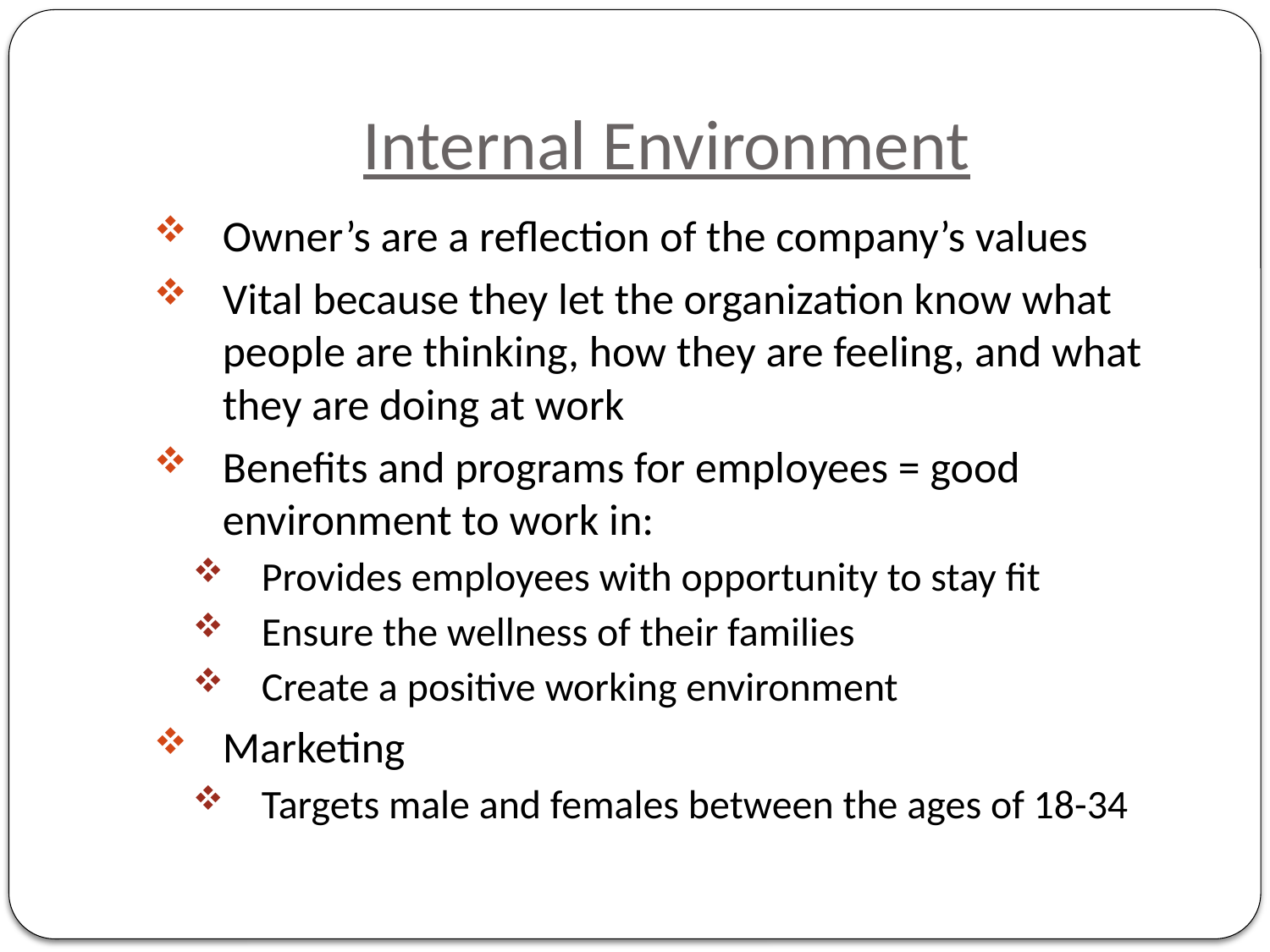

# Internal Environment
Owner’s are a reflection of the company’s values
Vital because they let the organization know what people are thinking, how they are feeling, and what they are doing at work
Benefits and programs for employees = good environment to work in:
Provides employees with opportunity to stay fit
Ensure the wellness of their families
Create a positive working environment
Marketing
Targets male and females between the ages of 18-34